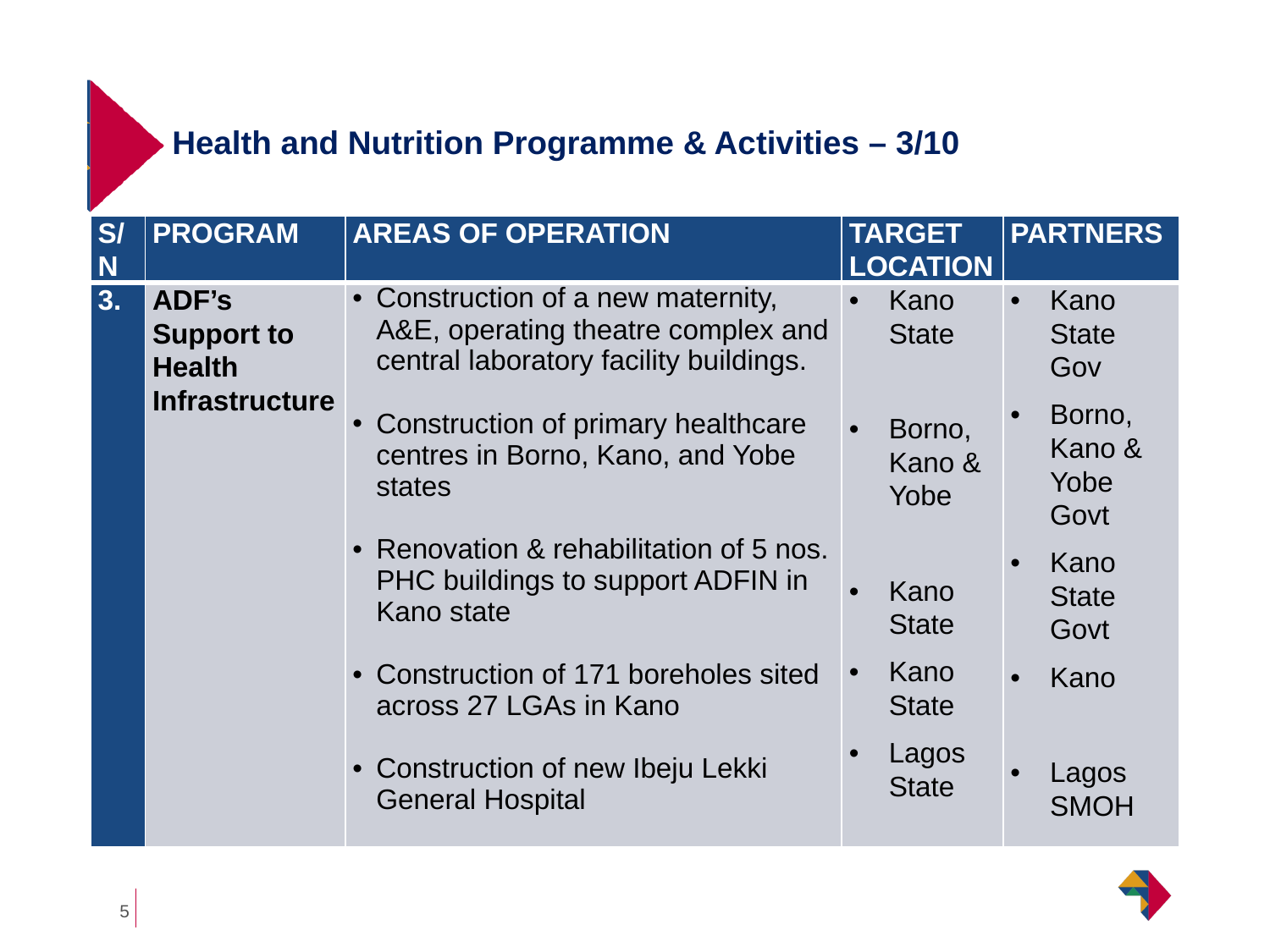

# Health and Nutrition Programme & Activities – 3/10
| S/N | PROGRAM | AREAS OF OPERATION | TARGET LOCATION | PARTNERS |
| --- | --- | --- | --- | --- |
| 3. | ADF’s Support to Health Infrastructure | Construction of a new maternity, A&E, operating theatre complex and central laboratory facility buildings. Construction of primary healthcare centres in Borno, Kano, and Yobe states Renovation & rehabilitation of 5 nos. PHC buildings to support ADFIN in Kano state Construction of 171 boreholes sited across 27 LGAs in Kano Construction of new Ibeju Lekki General Hospital | Kano State Borno, Kano & Yobe Kano State Kano State Lagos State | Kano State Gov Borno, Kano & Yobe Govt Kano State Govt Kano Lagos SMOH |
5